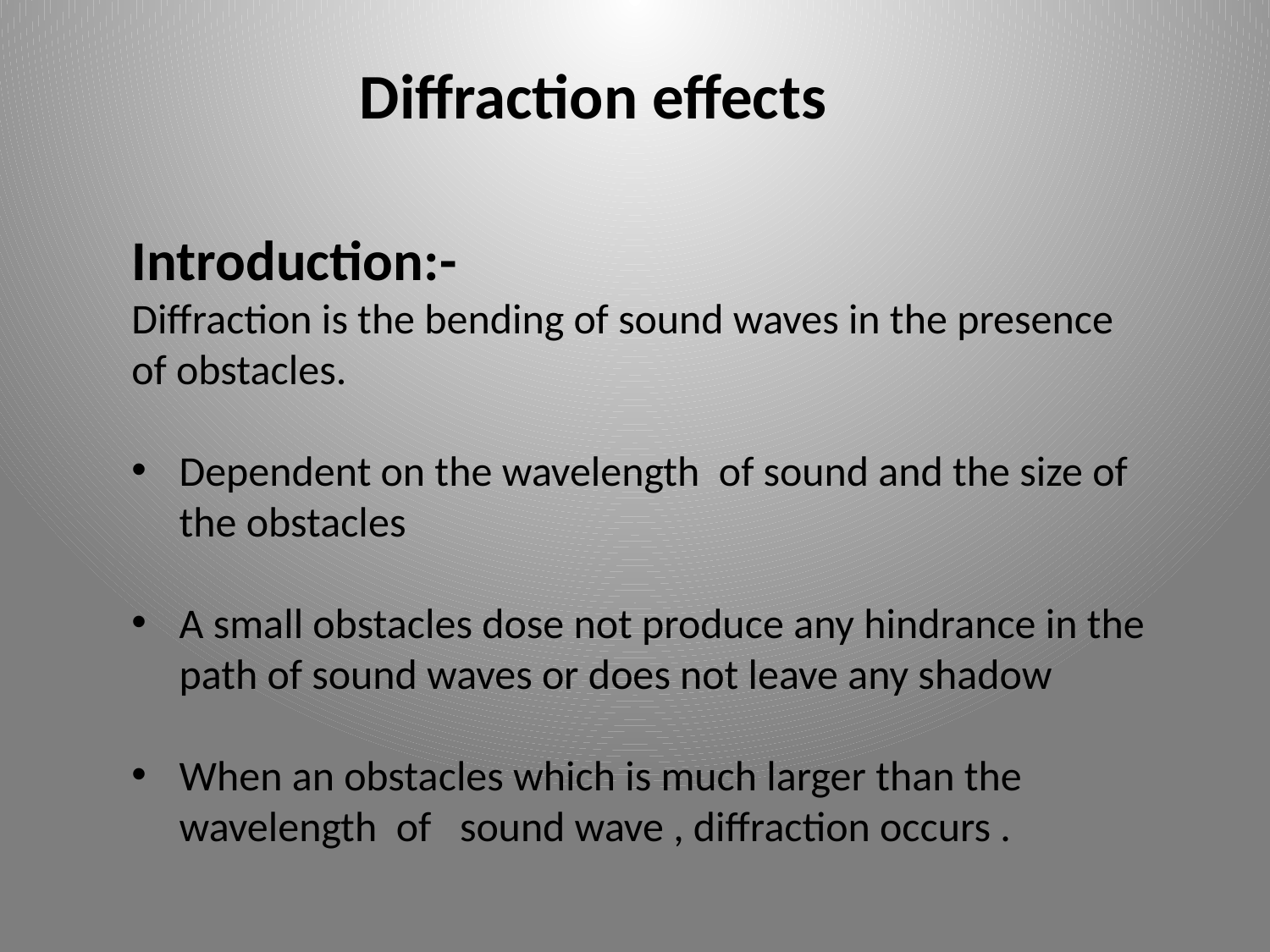

Diffraction effects
Introduction:-
Diffraction is the bending of sound waves in the presence of obstacles.

Dependent on the wavelength  of sound and the size of the obstacles

A small obstacles dose not produce any hindrance in the path of sound waves or does not leave any shadow

When an obstacles which is much larger than the wavelength  of   sound wave , diffraction occurs .